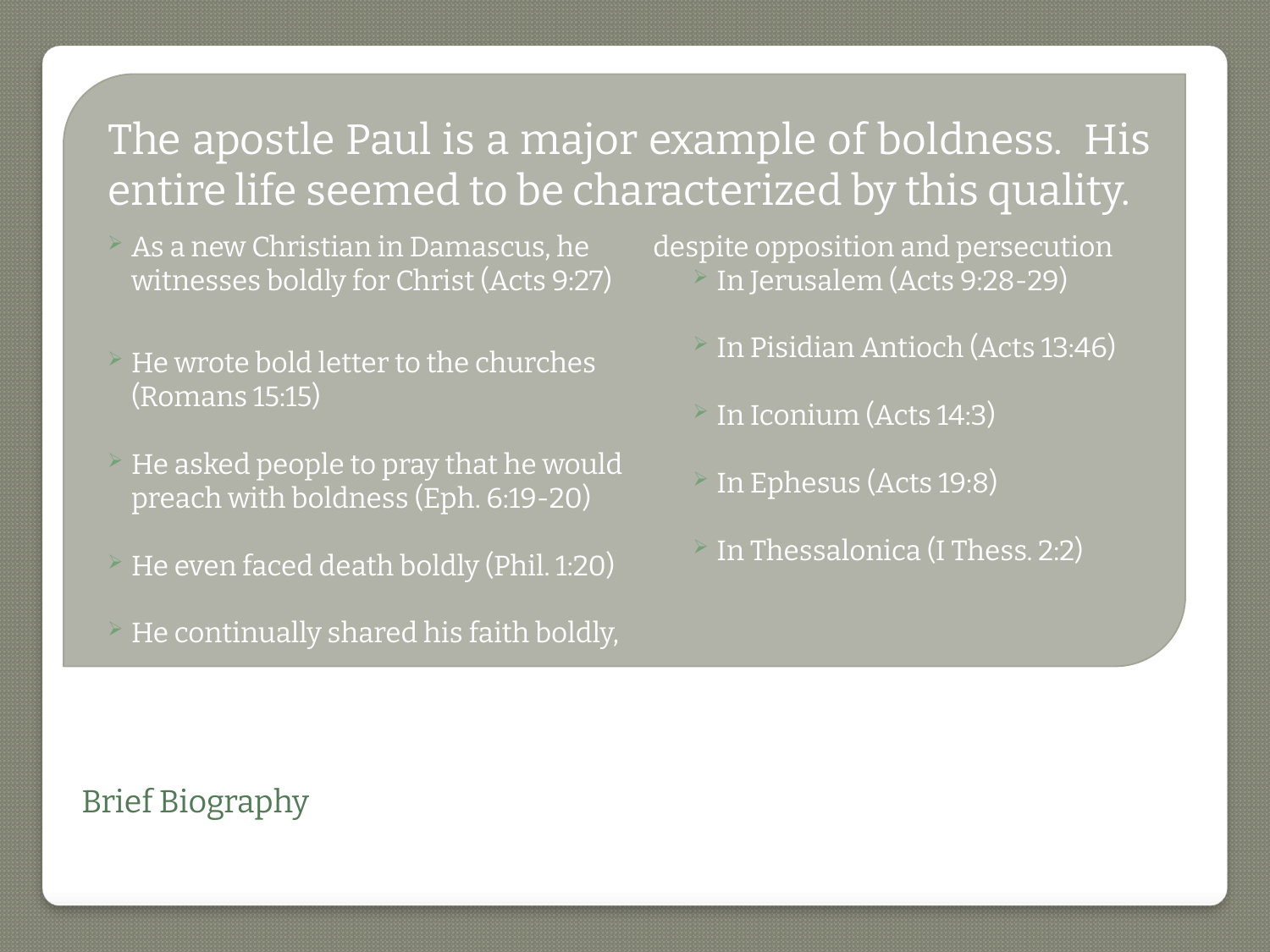

The apostle Paul is a major example of boldness.  His entire life seemed to be characterized by this quality.
As a new Christian in Damascus, he witnesses boldly for Christ (Acts 9:27)

He wrote bold letter to the churches (Romans 15:15)

He asked people to pray that he would preach with boldness (Eph. 6:19-20)

He even faced death boldly (Phil. 1:20)

He continually shared his faith boldly, despite opposition and persecution
In Jerusalem (Acts 9:28-29)

In Pisidian Antioch (Acts 13:46)

In Iconium (Acts 14:3)

In Ephesus (Acts 19:8)

In Thessalonica (I Thess. 2:2)
#
Brief Biography